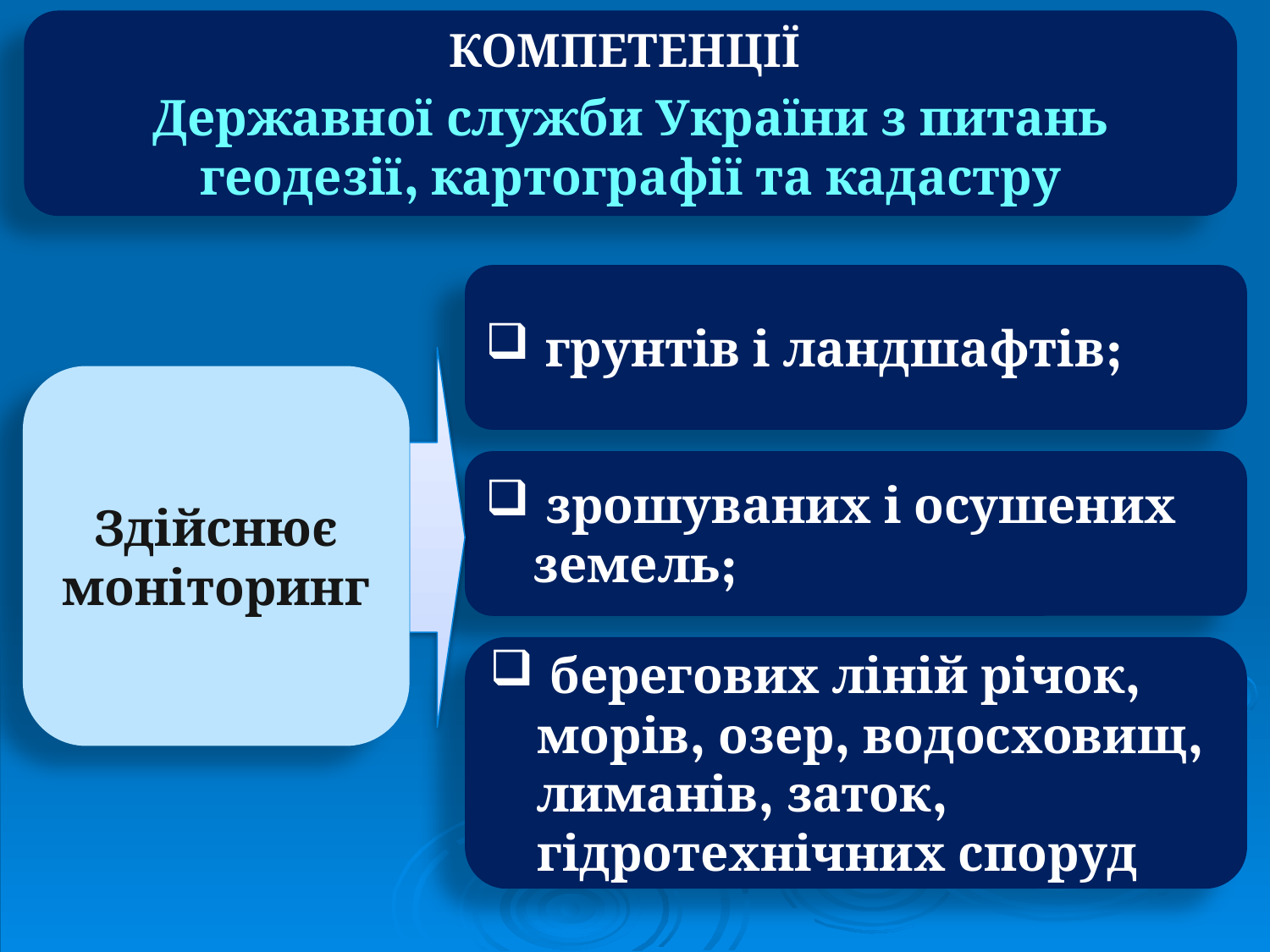

КОМПЕТЕНЦІЇ
Державної служби України з питань геодезії, картографії та кадастру
 грунтів і ландшафтів;

Здійснює
моніторинг
 зрошуваних і осушених земель;
 берегових ліній річок, морів, озер, водосховищ, лиманів, заток, гідротехнічних споруд